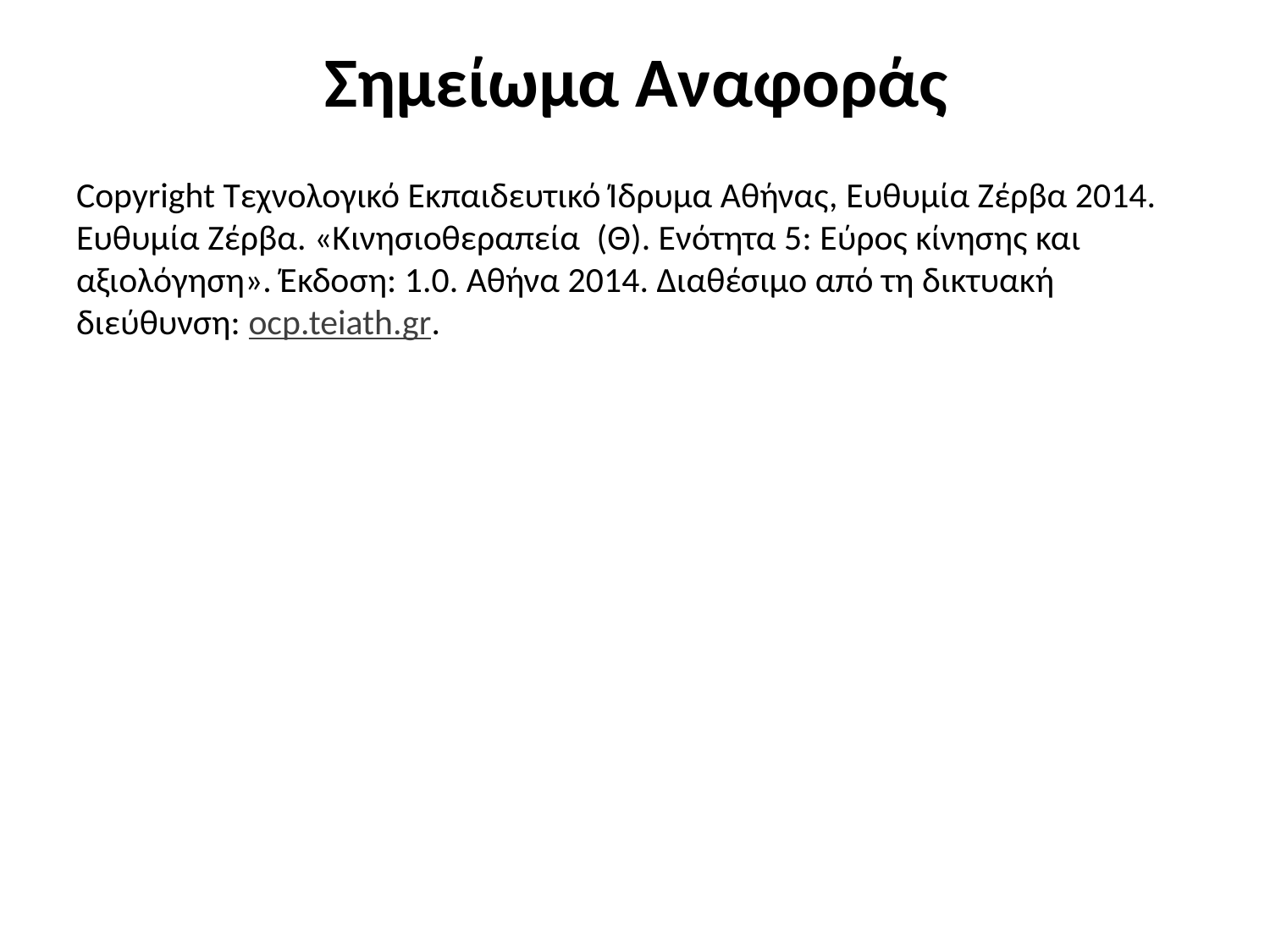

# Σημείωμα Αναφοράς
Copyright Τεχνολογικό Εκπαιδευτικό Ίδρυμα Αθήνας, Ευθυμία Ζέρβα 2014. Ευθυμία Ζέρβα. «Κινησιοθεραπεία  (Θ). Ενότητα 5: Εύρος κίνησης και αξιολόγηση». Έκδοση: 1.0. Αθήνα 2014. Διαθέσιμο από τη δικτυακή διεύθυνση: ocp.teiath.gr.